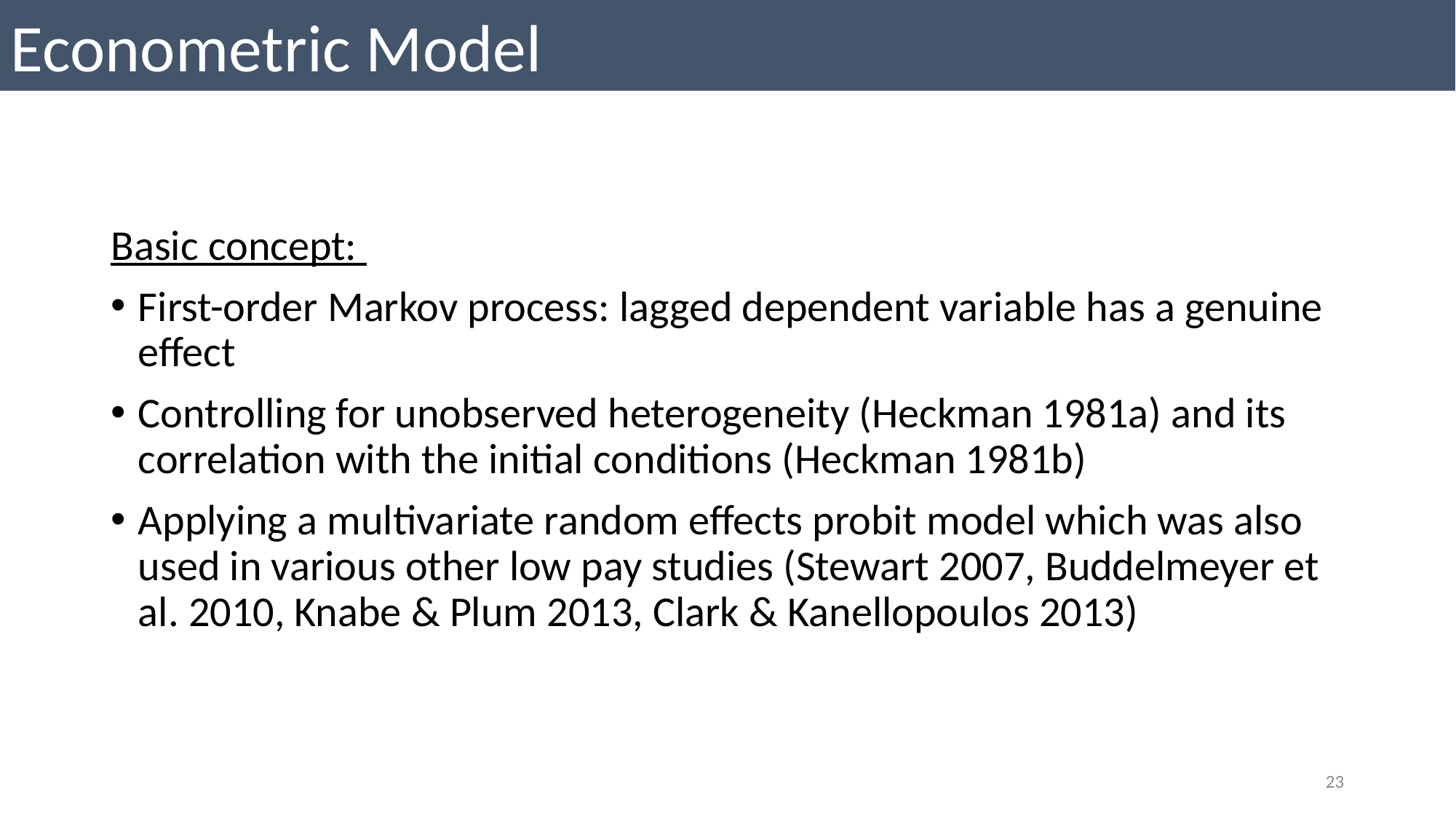

Econometric Model
Basic concept:
First-order Markov process: lagged dependent variable has a genuine effect
Controlling for unobserved heterogeneity (Heckman 1981a) and its correlation with the initial conditions (Heckman 1981b)
Applying a multivariate random effects probit model which was also used in various other low pay studies (Stewart 2007, Buddelmeyer et al. 2010, Knabe & Plum 2013, Clark & Kanellopoulos 2013)
23